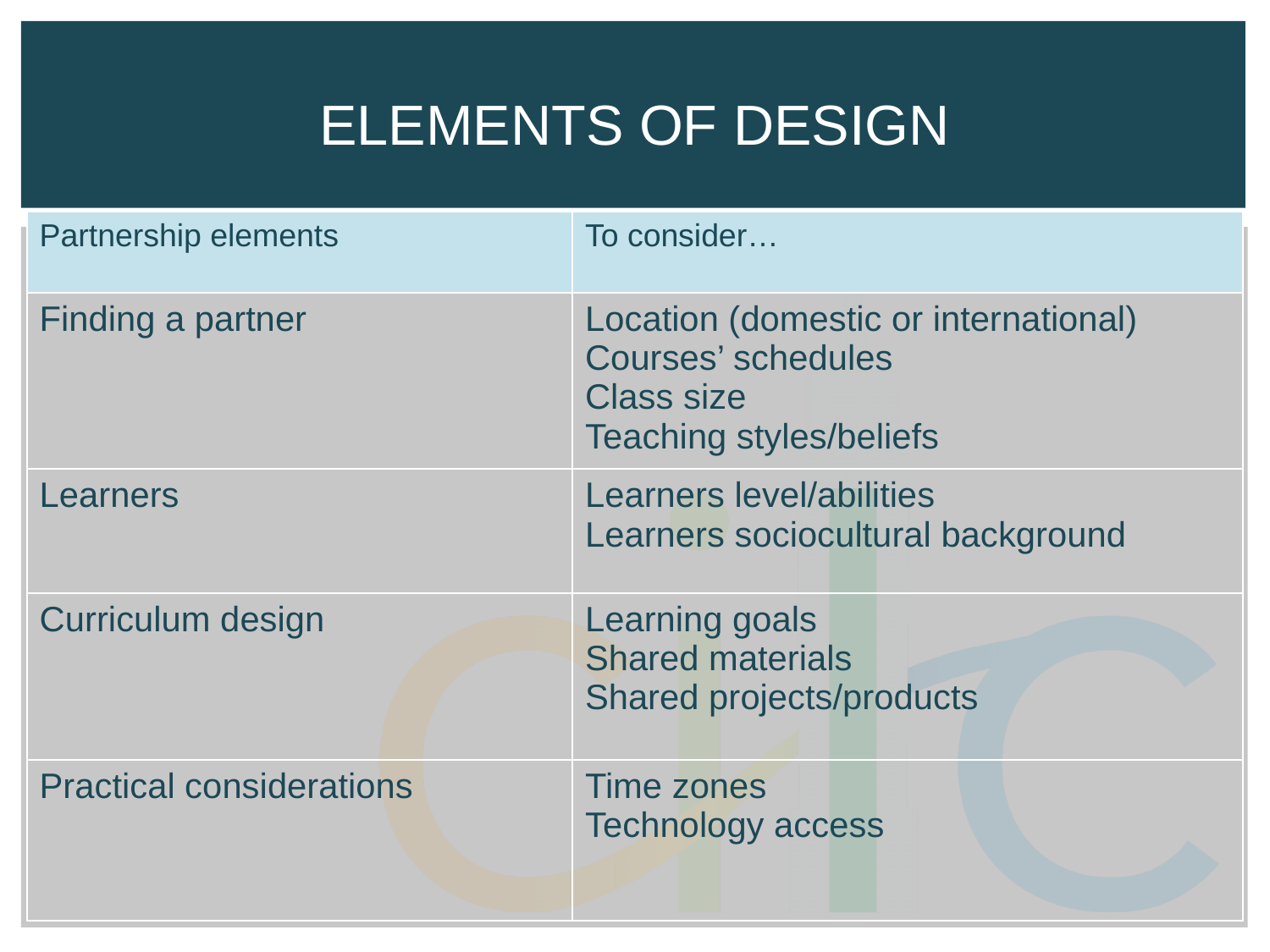

# ELEMENTS OF DESIGN
| Partnership elements | To consider… |
| --- | --- |
| Finding a partner | Location (domestic or international) Courses’ schedules Class size Teaching styles/beliefs |
| Learners | Learners level/abilities Learners sociocultural background |
| Curriculum design | Learning goals Shared materials Shared projects/products |
| Practical considerations | Time zones Technology access |